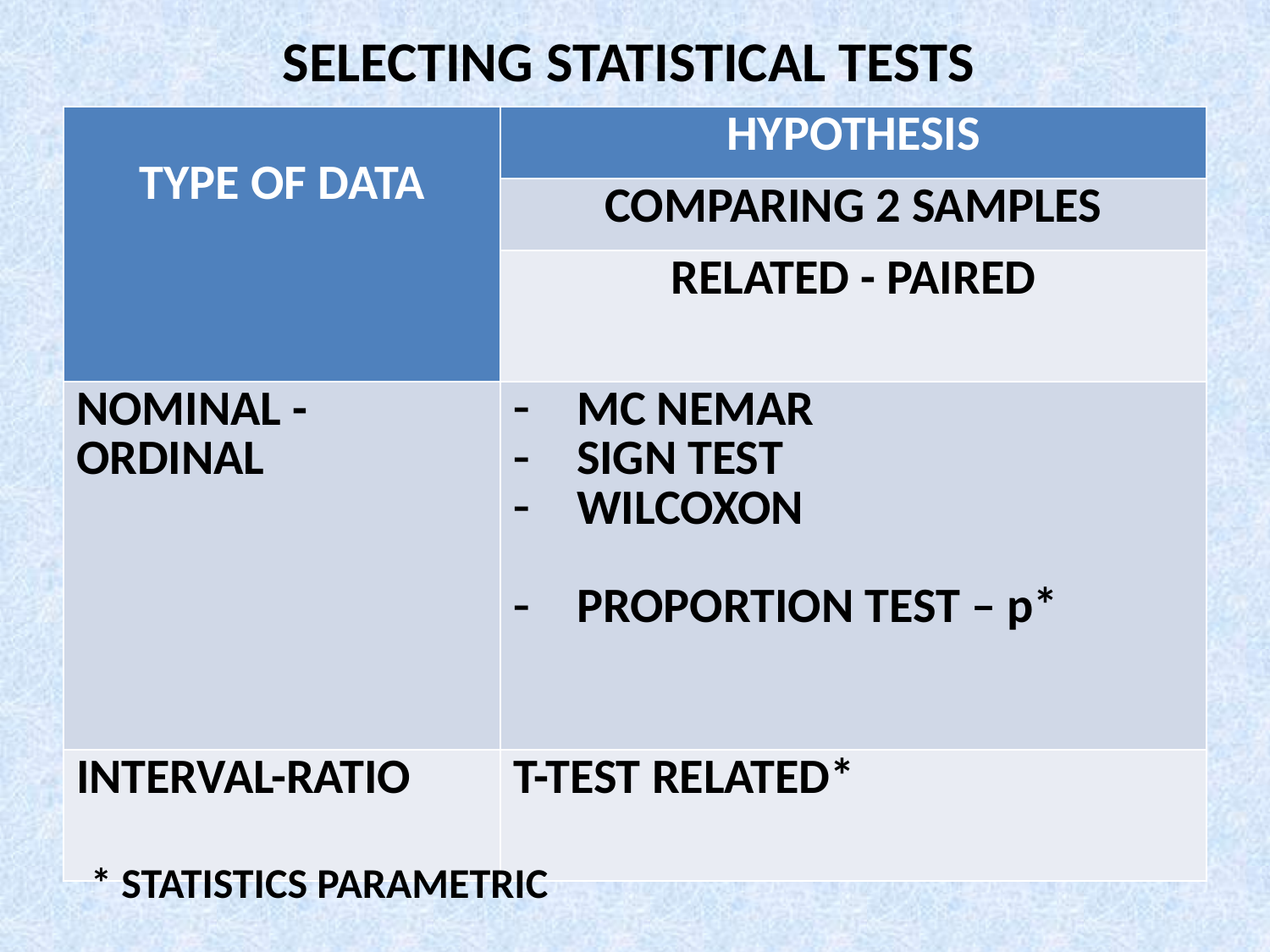

SELECTING STATISTICAL TESTS
| TYPE OF DATA | HYPOTHESIS |
| --- | --- |
|  | COMPARING 2 SAMPLES |
|  | RELATED - PAIRED |
| NOMINAL -ORDINAL | MC NEMAR SIGN TEST WILCOXON PROPORTION TEST – p\* |
| INTERVAL-RATIO | T-TEST RELATED\* |
* STATISTICS PARAMETRIC